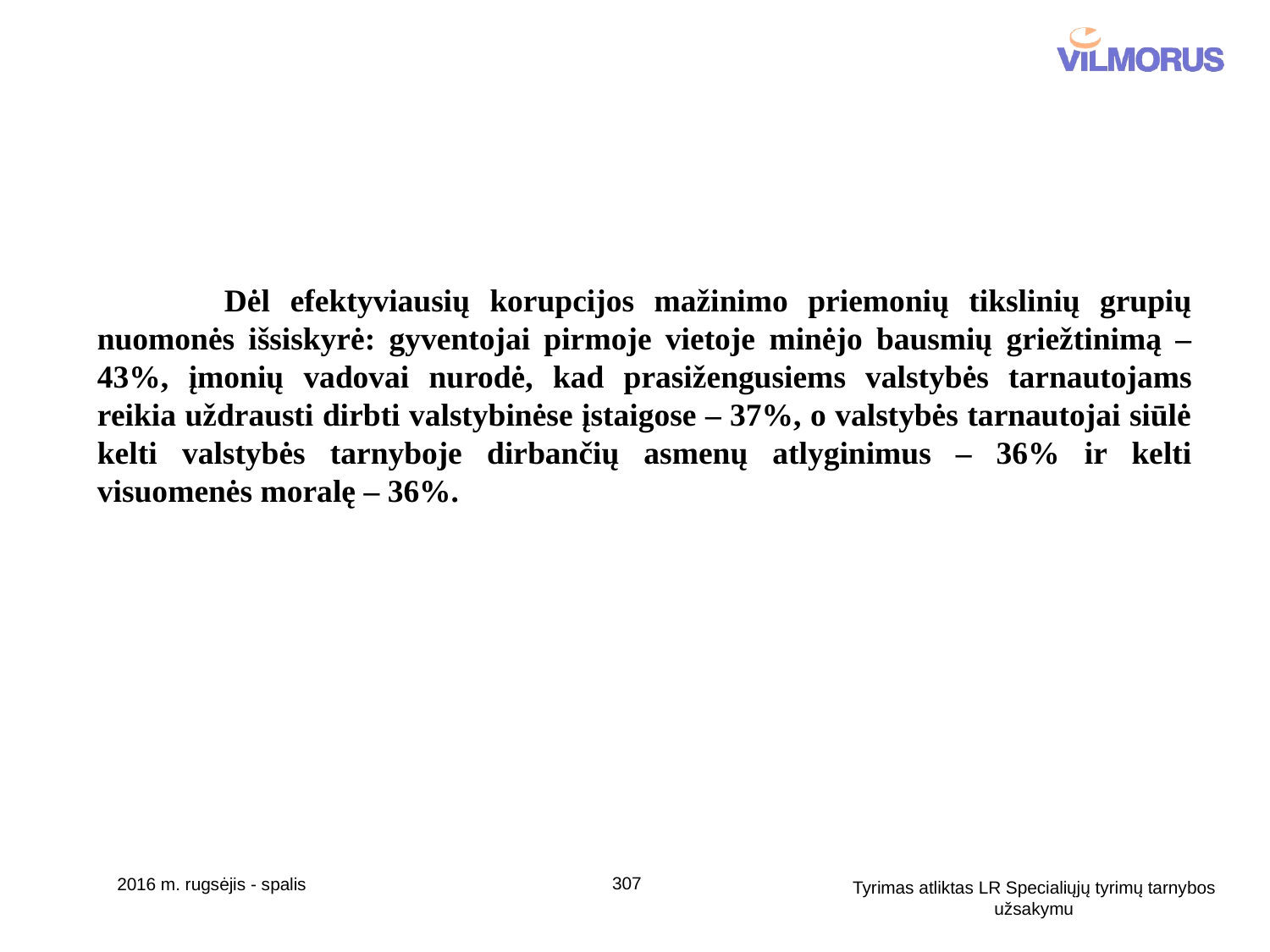

Dėl efektyviausių korupcijos mažinimo priemonių tikslinių grupių nuomonės išsiskyrė: gyventojai pirmoje vietoje minėjo bausmių griežtinimą – 43%, įmonių vadovai nurodė, kad prasižengusiems valstybės tarnautojams reikia uždrausti dirbti valstybinėse įstaigose – 37%, o valstybės tarnautojai siūlė kelti valstybės tarnyboje dirbančių asmenų atlyginimus – 36% ir kelti visuomenės moralę – 36%.

307
2016 m. rugsėjis - spalis
Tyrimas atliktas LR Specialiųjų tyrimų tarnybos užsakymu